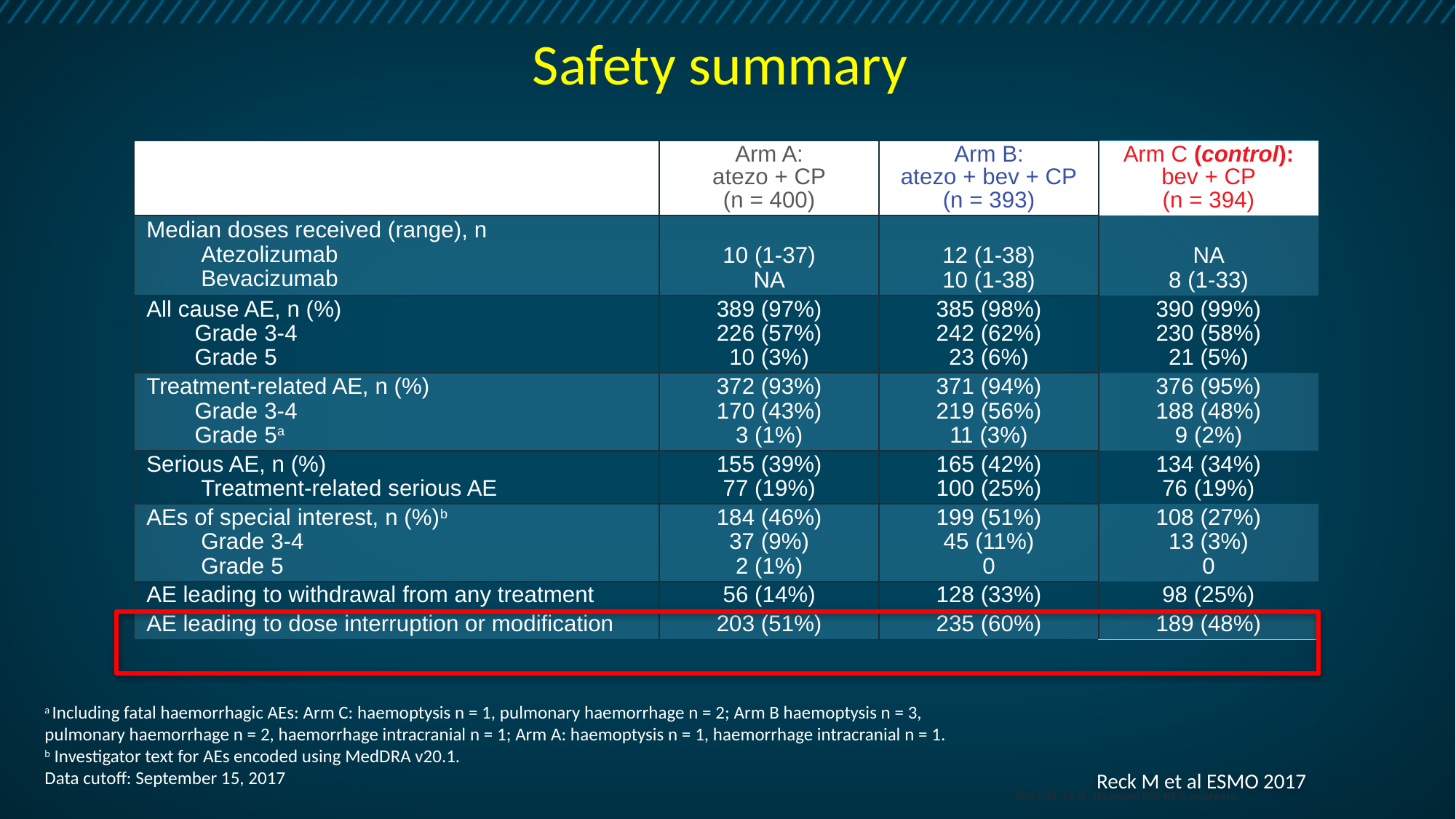

# Safety summary
|  | Arm A: atezo + CP (n = 400) | Arm B: atezo + bev + CP (n = 393) | Arm C (control): bev + CP (n = 394) |
| --- | --- | --- | --- |
| Median doses received (range), n Atezolizumab Bevacizumab | 10 (1-37) NA | 12 (1-38) 10 (1-38) | NA 8 (1-33) |
| All cause AE, n (%) Grade 3-4 Grade 5 | 389 (97%) 226 (57%) 10 (3%) | 385 (98%) 242 (62%) 23 (6%) | 390 (99%) 230 (58%) 21 (5%) |
| Treatment-related AE, n (%) Grade 3-4 Grade 5a | 372 (93%) 170 (43%) 3 (1%) | 371 (94%) 219 (56%) 11 (3%) | 376 (95%) 188 (48%) 9 (2%) |
| Serious AE, n (%) Treatment-related serious AE | 155 (39%) 77 (19%) | 165 (42%) 100 (25%) | 134 (34%) 76 (19%) |
| AEs of special interest, n (%)b Grade 3-4 Grade 5 | 184 (46%) 37 (9%) 2 (1%) | 199 (51%) 45 (11%) 0 | 108 (27%) 13 (3%) 0 |
| AE leading to withdrawal from any treatment | 56 (14%) | 128 (33%) | 98 (25%) |
| AE leading to dose interruption or modification | 203 (51%) | 235 (60%) | 189 (48%) |

a Including fatal haemorrhagic AEs: Arm C: haemoptysis n = 1, pulmonary haemorrhage n = 2; Arm B haemoptysis n = 3,
pulmonary haemorrhage n = 2, haemorrhage intracranial n = 1; Arm A: haemoptysis n = 1, haemorrhage intracranial n = 1.
b Investigator text for AEs encoded using MedDRA v20.1.
Data cutoff: September 15, 2017
Reck M et al ESMO 2017